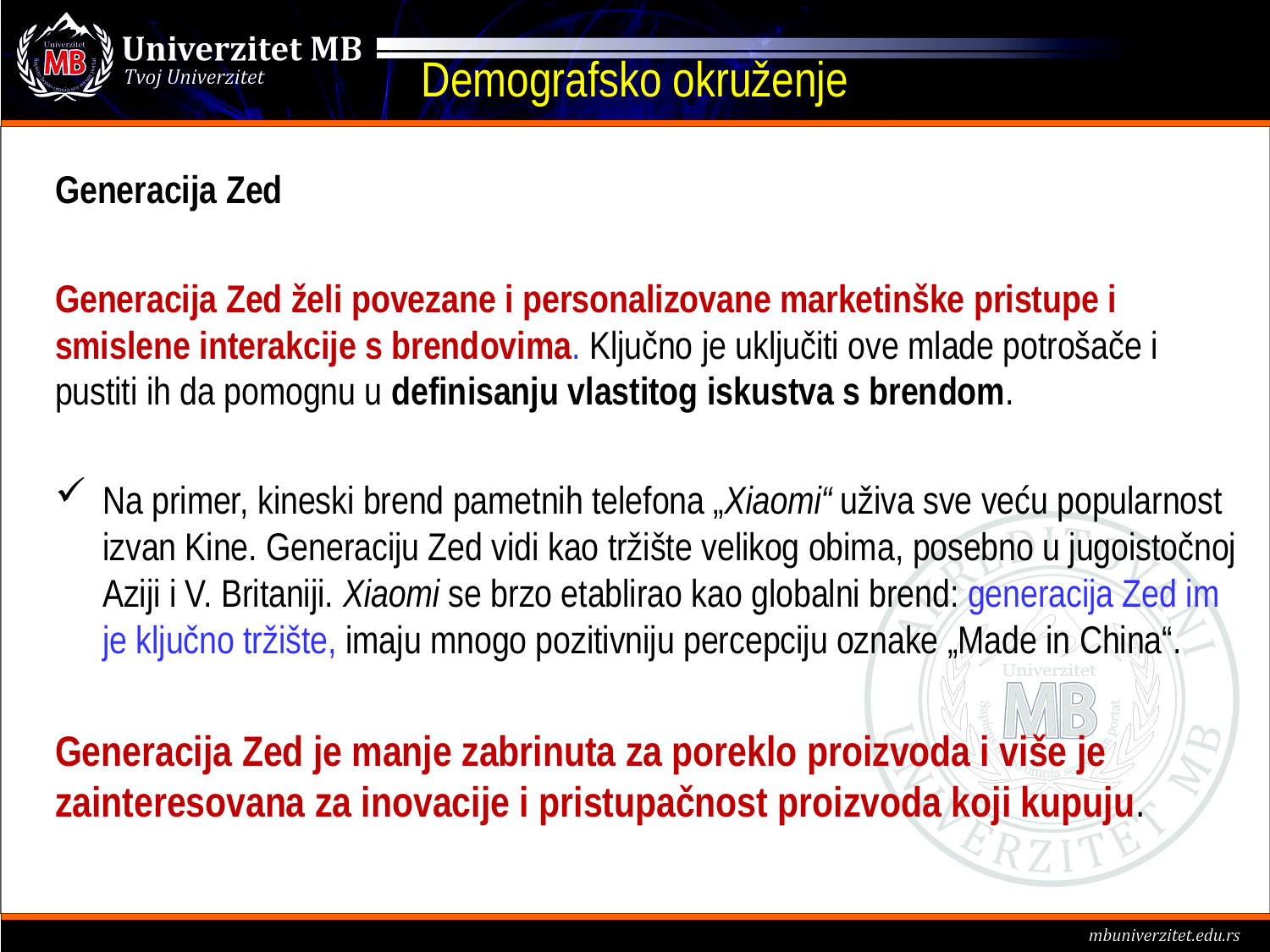

# Demografsko okruženje
Generacija Zed

Generacija Zed želi povezane i personalizovane marketinške pristupe i smislene interakcije s brendovima. Ključno je uključiti ove mlade potrošače i pustiti ih da pomognu u definisanju vlastitog iskustva s brendom.

Na primer, kineski brend pametnih telefona „Xiaomi“ uživa sve veću popularnost izvan Kine. Generaciju Zed vidi kao tržište velikog obima, posebno u jugoistočnoj Aziji i V. Britaniji. Xiaomi se brzo etablirao kao globalni brend: generacija Zed im je ključno tržište, imaju mnogo pozitivniju percepciju oznake „Made in China“.

Generacija Zed je manje zabrinuta za poreklo proizvoda i više je zainteresovana za inovacije i pristupačnost proizvoda koji kupuju.